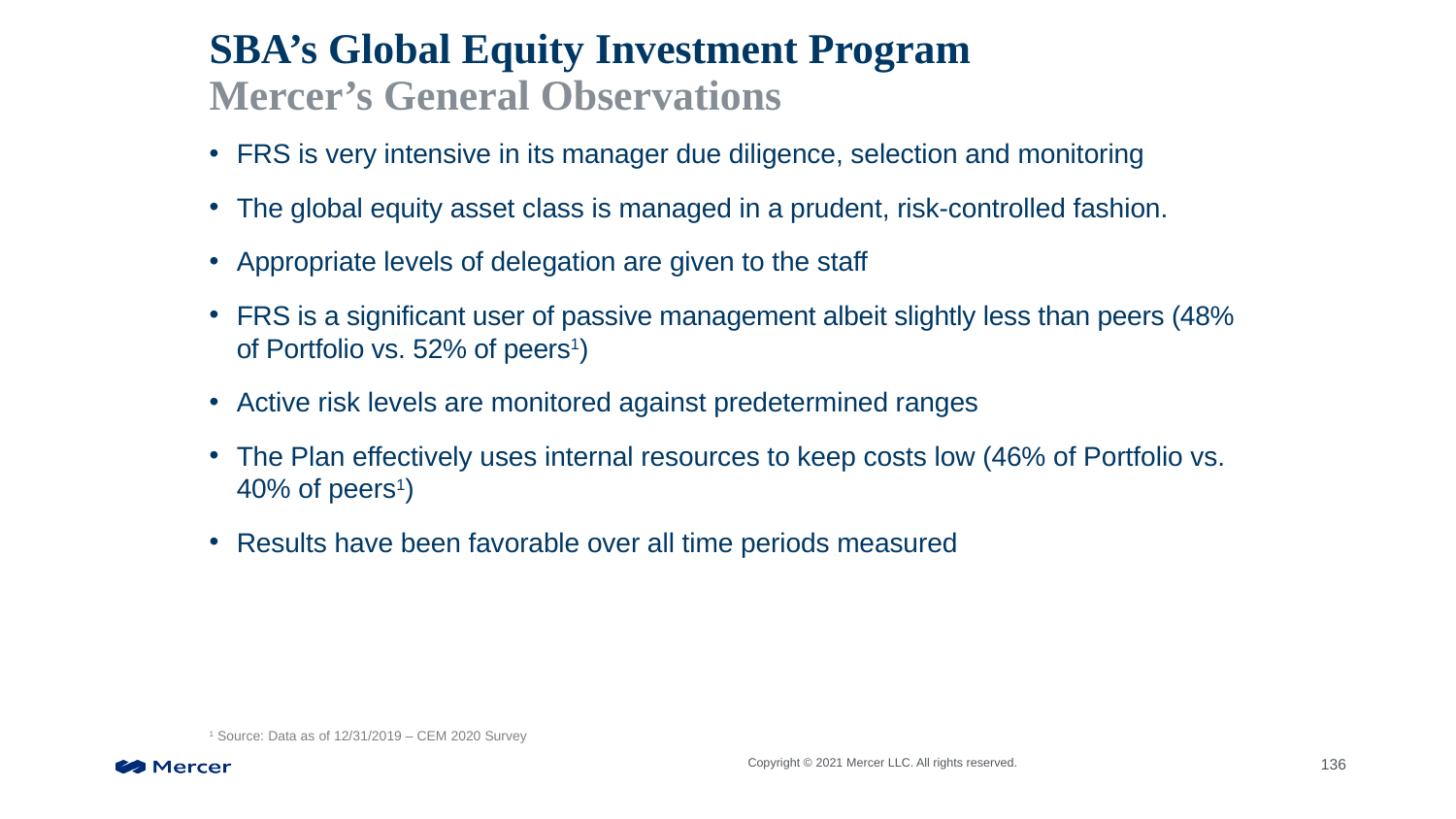

# SBA’s Global Equity Investment Program Mercer’s General Observations
FRS is very intensive in its manager due diligence, selection and monitoring
The global equity asset class is managed in a prudent, risk-controlled fashion.
Appropriate levels of delegation are given to the staff
FRS is a significant user of passive management albeit slightly less than peers (48% of Portfolio vs. 52% of peers1)
Active risk levels are monitored against predetermined ranges
The Plan effectively uses internal resources to keep costs low (46% of Portfolio vs. 40% of peers1)
Results have been favorable over all time periods measured
1	Source: Data as of 12/31/2019 – CEM 2020 Survey